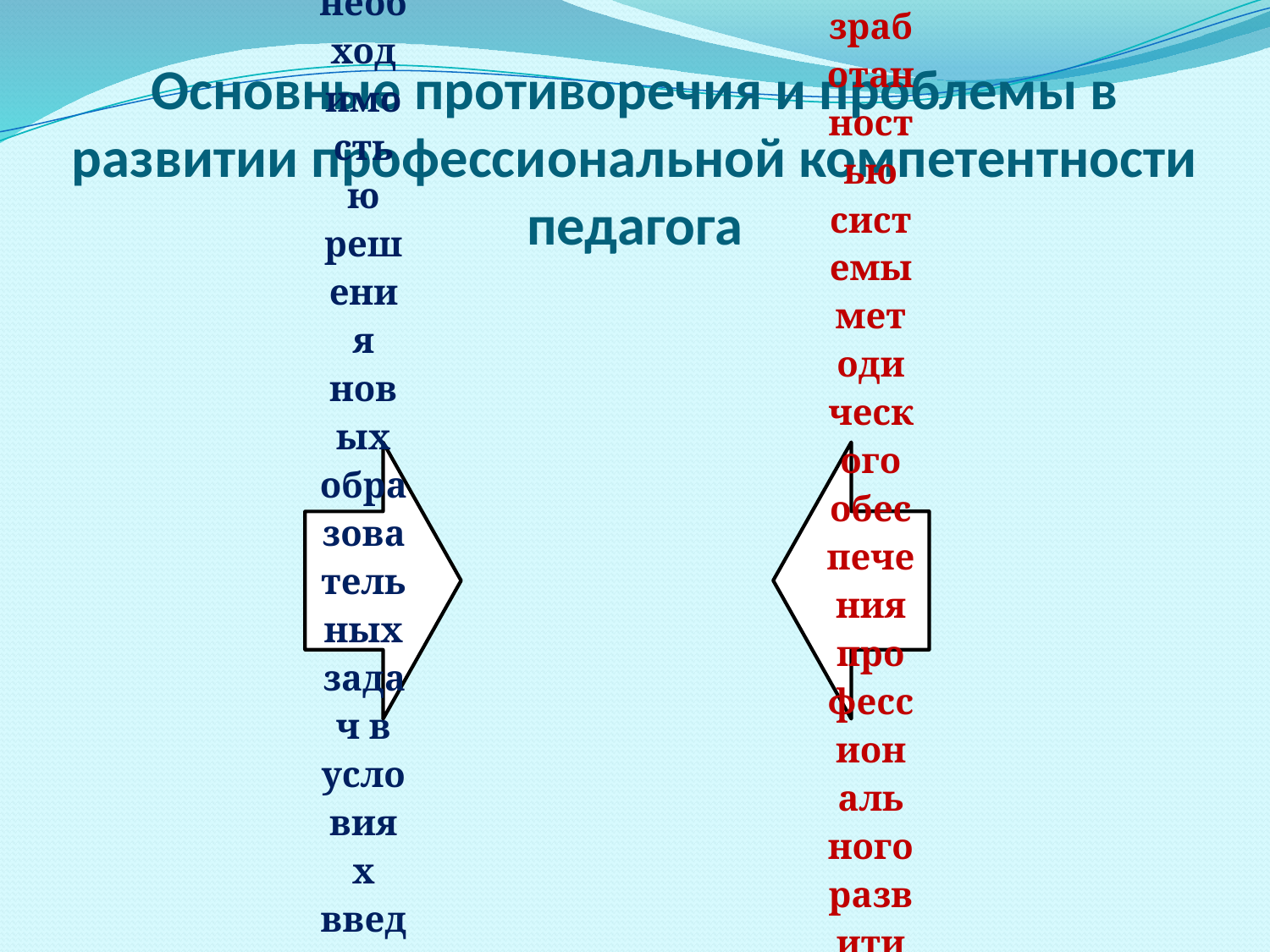

# Основные противоречия и проблемы в развитии профессиональной компетентности педагога